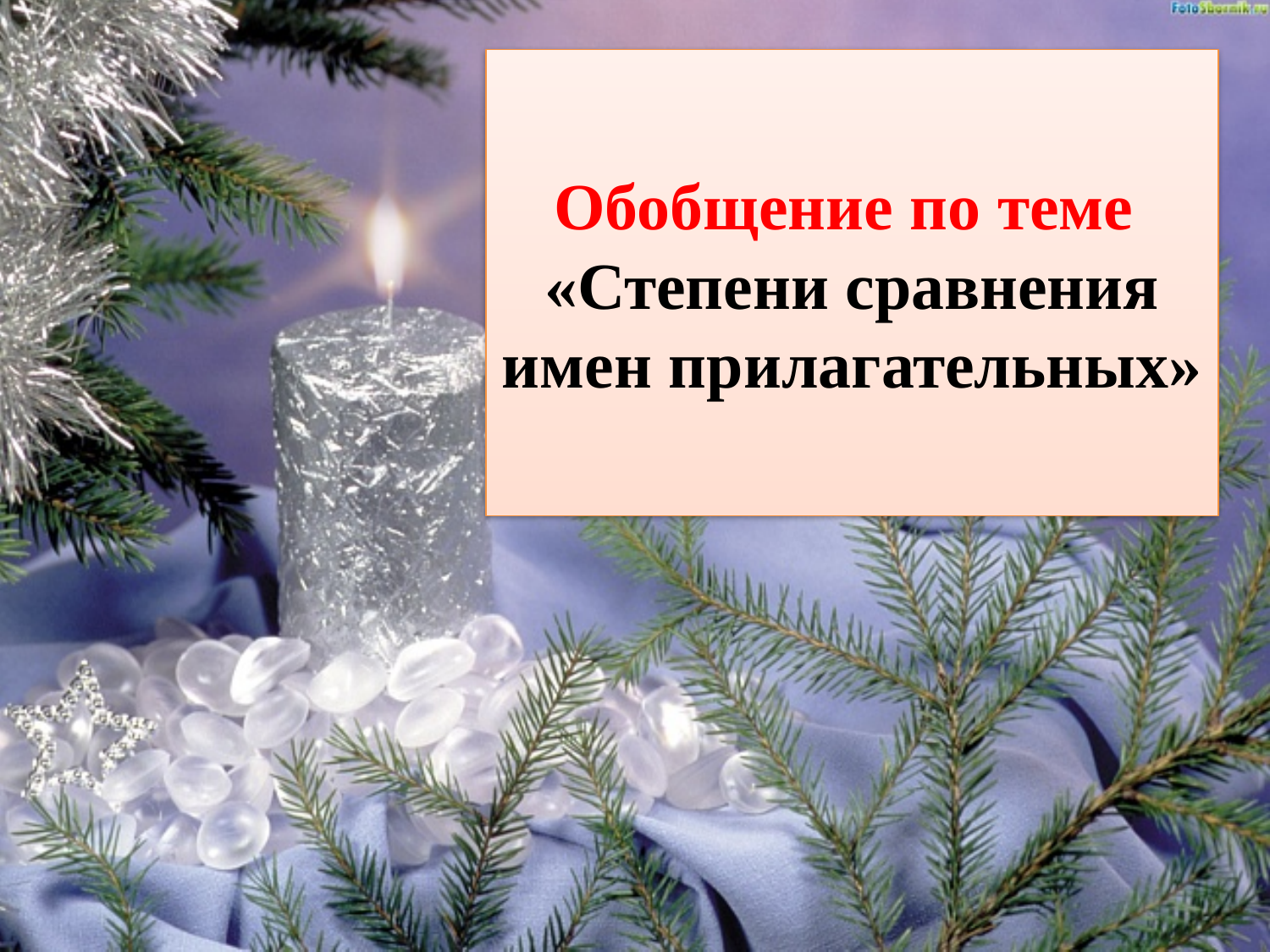

# Обобщение по теме «Степени сравнения имен прилагательных»